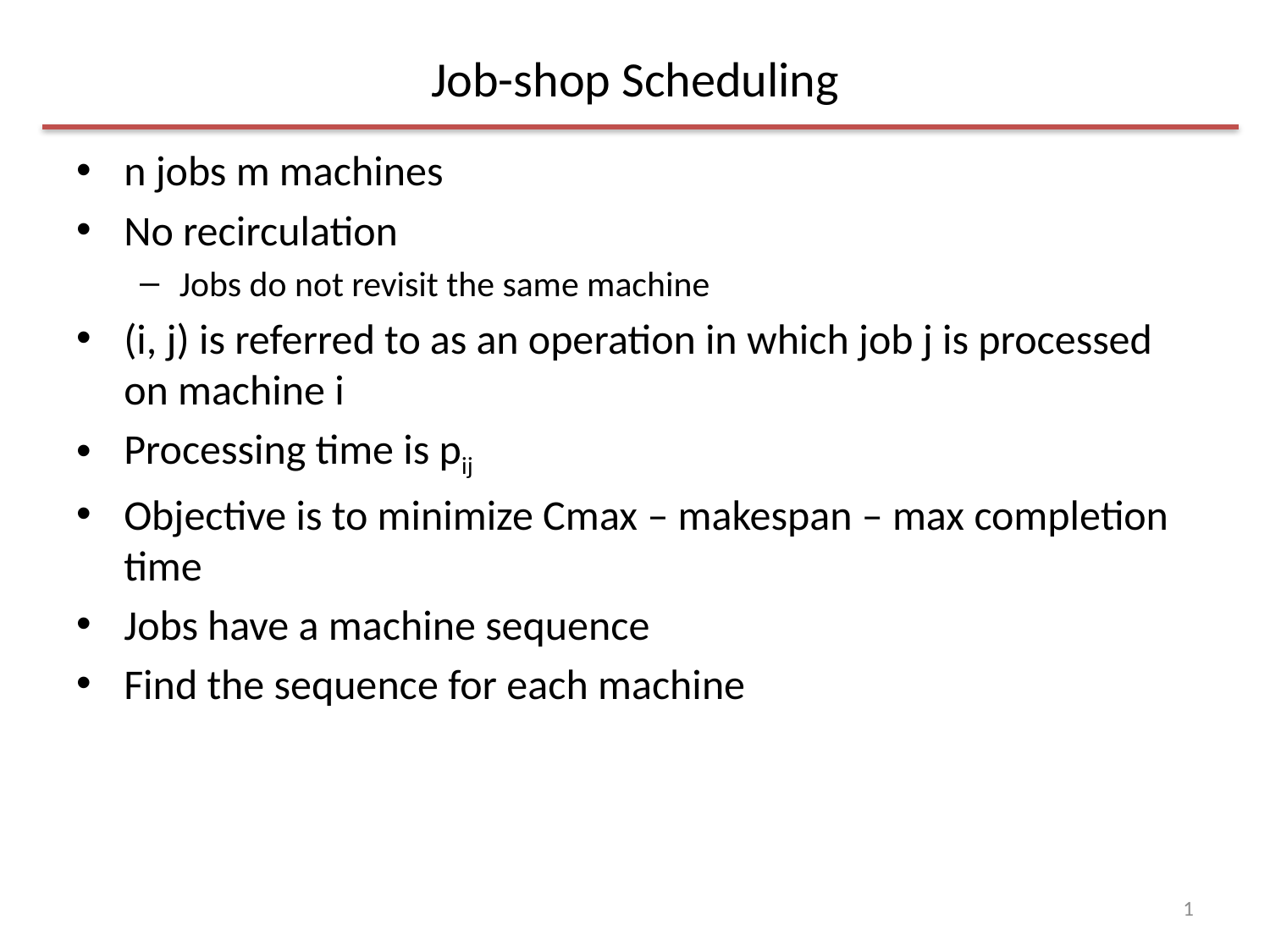

# Job-shop Scheduling
n jobs m machines
No recirculation
Jobs do not revisit the same machine
(i, j) is referred to as an operation in which job j is processed on machine i
Processing time is pij
Objective is to minimize Cmax – makespan – max completion time
Jobs have a machine sequence
Find the sequence for each machine

1